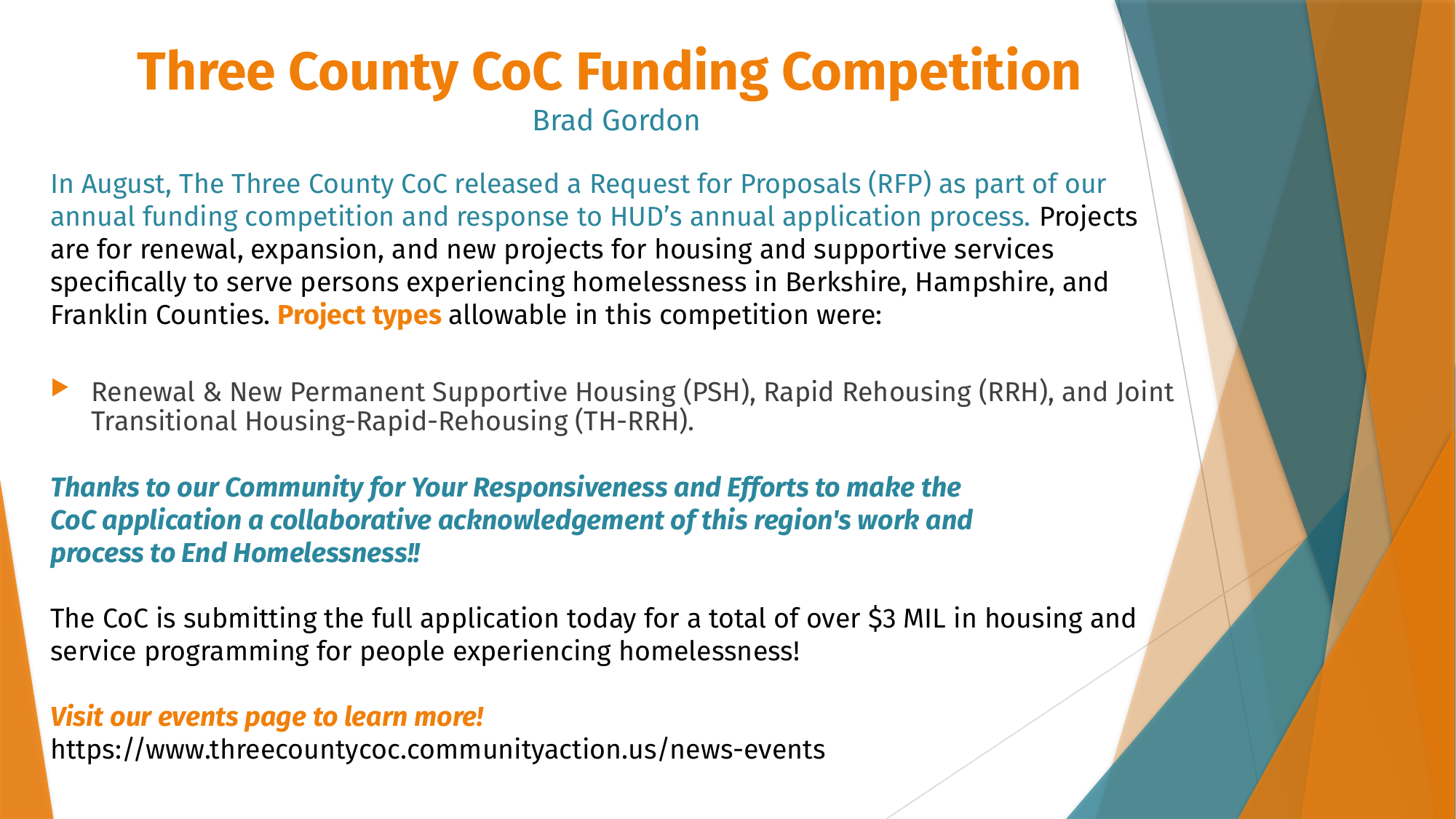

# Three County CoC Funding Competition Brad Gordon
In August, The Three County CoC released a Request for Proposals (RFP) as part of our annual funding competition and response to HUD’s annual application process. Projects are for renewal, expansion, and new projects for housing and supportive services specifically to serve persons experiencing homelessness in Berkshire, Hampshire, and Franklin Counties. Project types allowable in this competition were:

Renewal & New Permanent Supportive Housing (PSH), Rapid Rehousing (RRH), and Joint Transitional Housing-Rapid-Rehousing (TH-RRH).

Thanks to our Community for Your Responsiveness and Efforts to make the
CoC application a collaborative acknowledgement of this region's work and
process to End Homelessness!!

The CoC is submitting the full application today for a total of over $3 MIL in housing and
service programming for people experiencing homelessness!

Visit our events page to learn more!
https://www.threecountycoc.communityaction.us/news-events